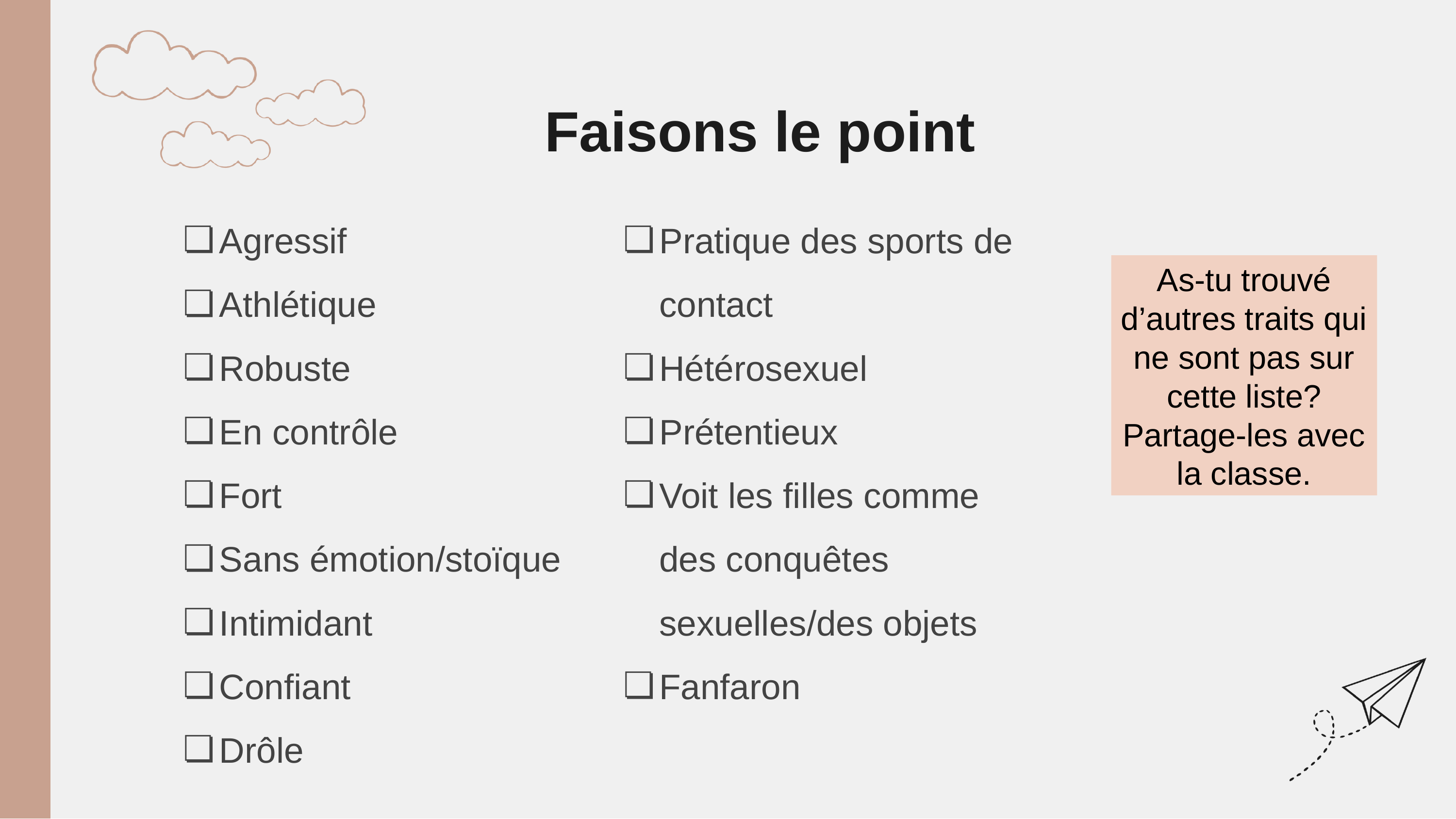

Faisons le point
Agressif
Athlétique
Robuste
En contrôle
Fort
Sans émotion/stoïque
Intimidant
Confiant
Drôle
Pratique des sports de contact
Hétérosexuel
Prétentieux
Voit les filles comme des conquêtes sexuelles/des objets
Fanfaron
As-tu trouvé d’autres traits qui ne sont pas sur cette liste?
Partage-les avec la classe.